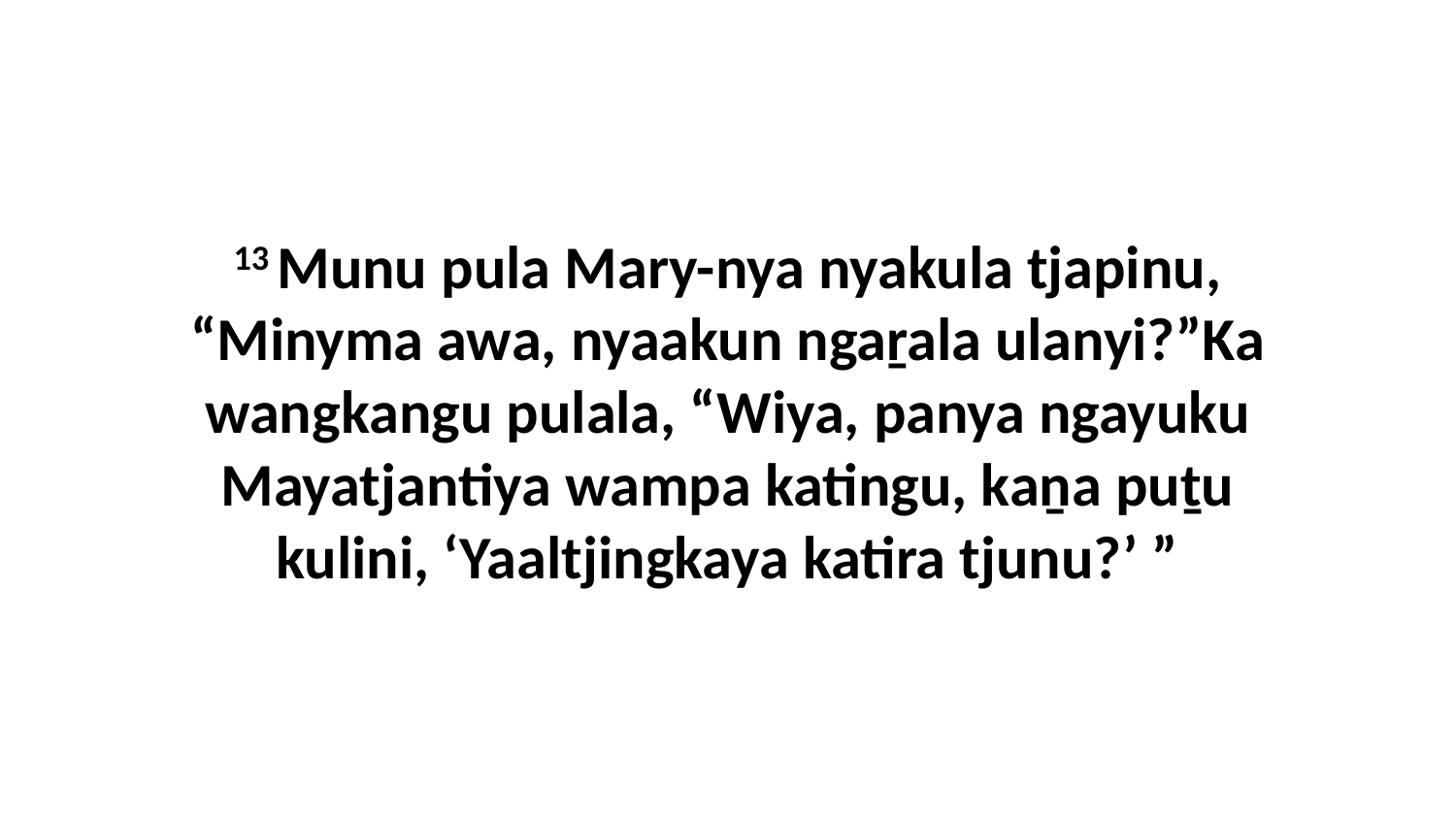

13 Munu pula Mary-nya nyakula tjapinu, “Minyma awa, nyaakun ngaṟala ulanyi?”Ka wangkangu pulala, “Wiya, panya ngayuku Mayatjantiya wampa katingu, kaṉa puṯu kulini, ‘Yaaltjingkaya katira tjunu?’ ”